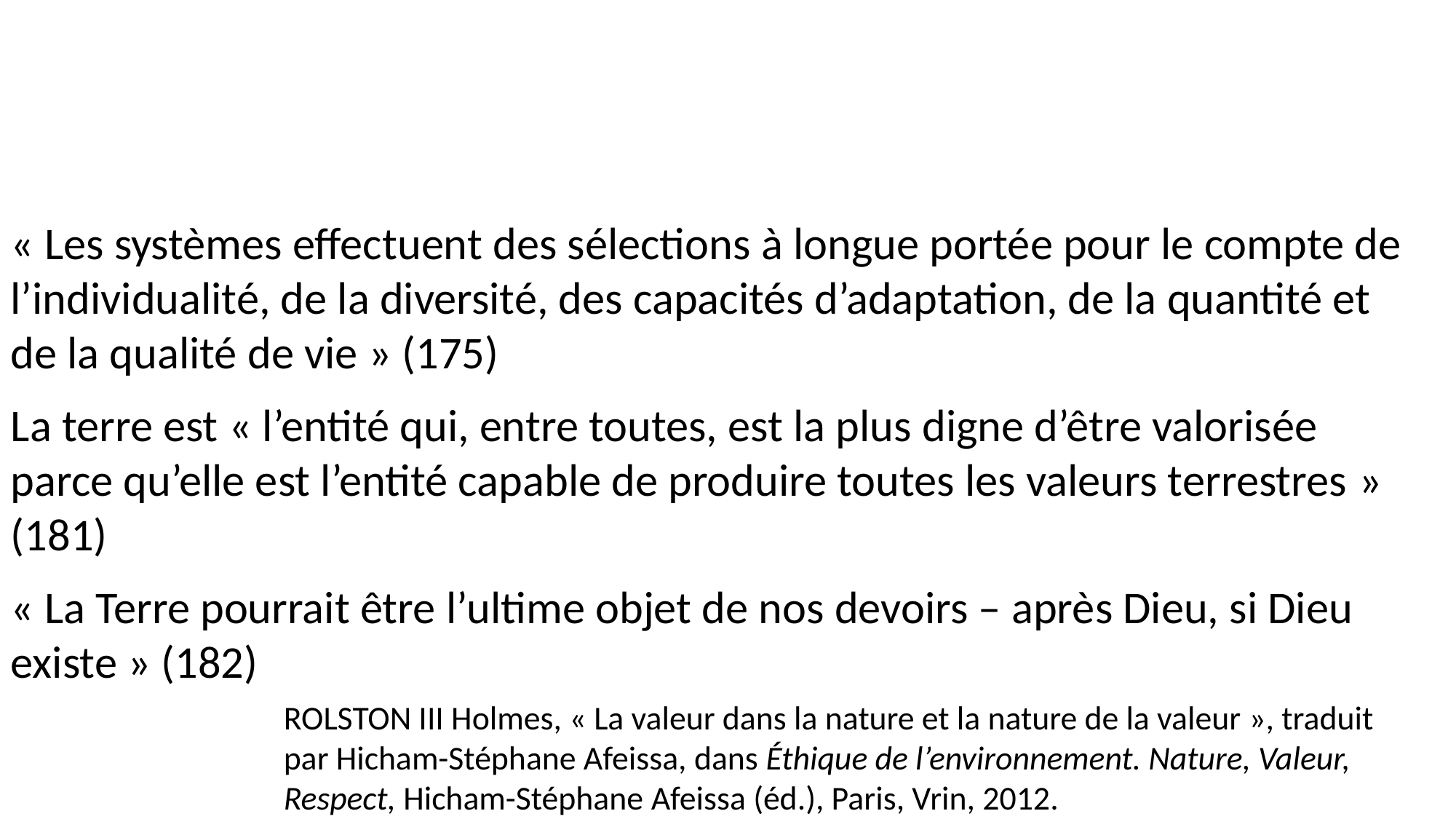

# Séance 3 2. Valeur intrinsèque
« Les systèmes effectuent des sélections à longue portée pour le compte de l’individualité, de la diversité, des capacités d’adaptation, de la quantité et de la qualité de vie » (175)
La terre est « l’entité qui, entre toutes, est la plus digne d’être valorisée parce qu’elle est l’entité capable de produire toutes les valeurs terrestres » (181)
« La Terre pourrait être l’ultime objet de nos devoirs – après Dieu, si Dieu existe » (182)
Rolston iii Holmes, « La valeur dans la nature et la nature de la valeur », traduit par Hicham-Stéphane Afeissa, dans Éthique de l’environnement. Nature, Valeur, Respect, Hicham-Stéphane Afeissa (éd.), Paris, Vrin, 2012.